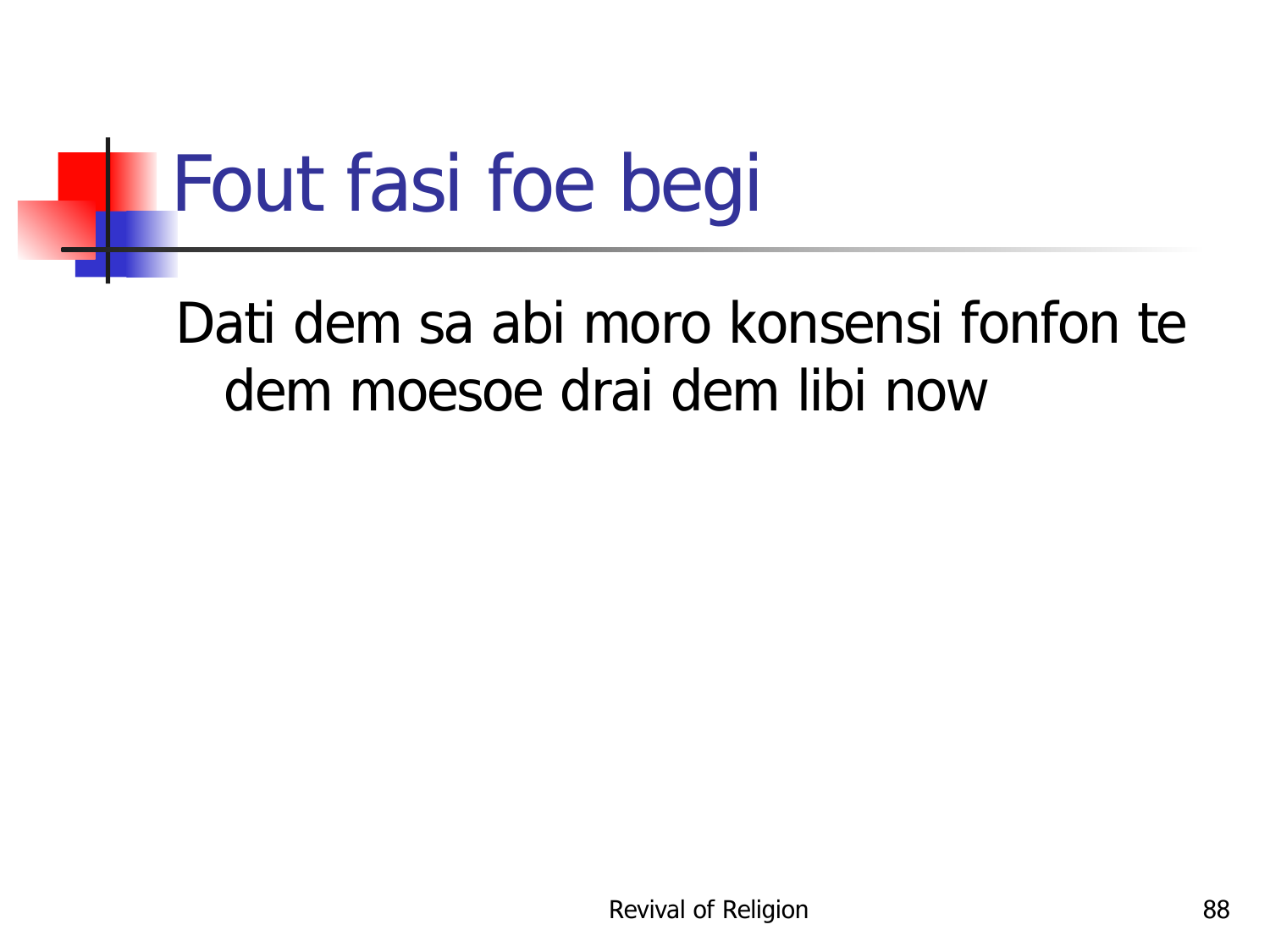

# Fout fasi foe begi
Dati dem sa abi moro konsensi fonfon te dem moesoe drai dem libi now
Revival of Religion
88